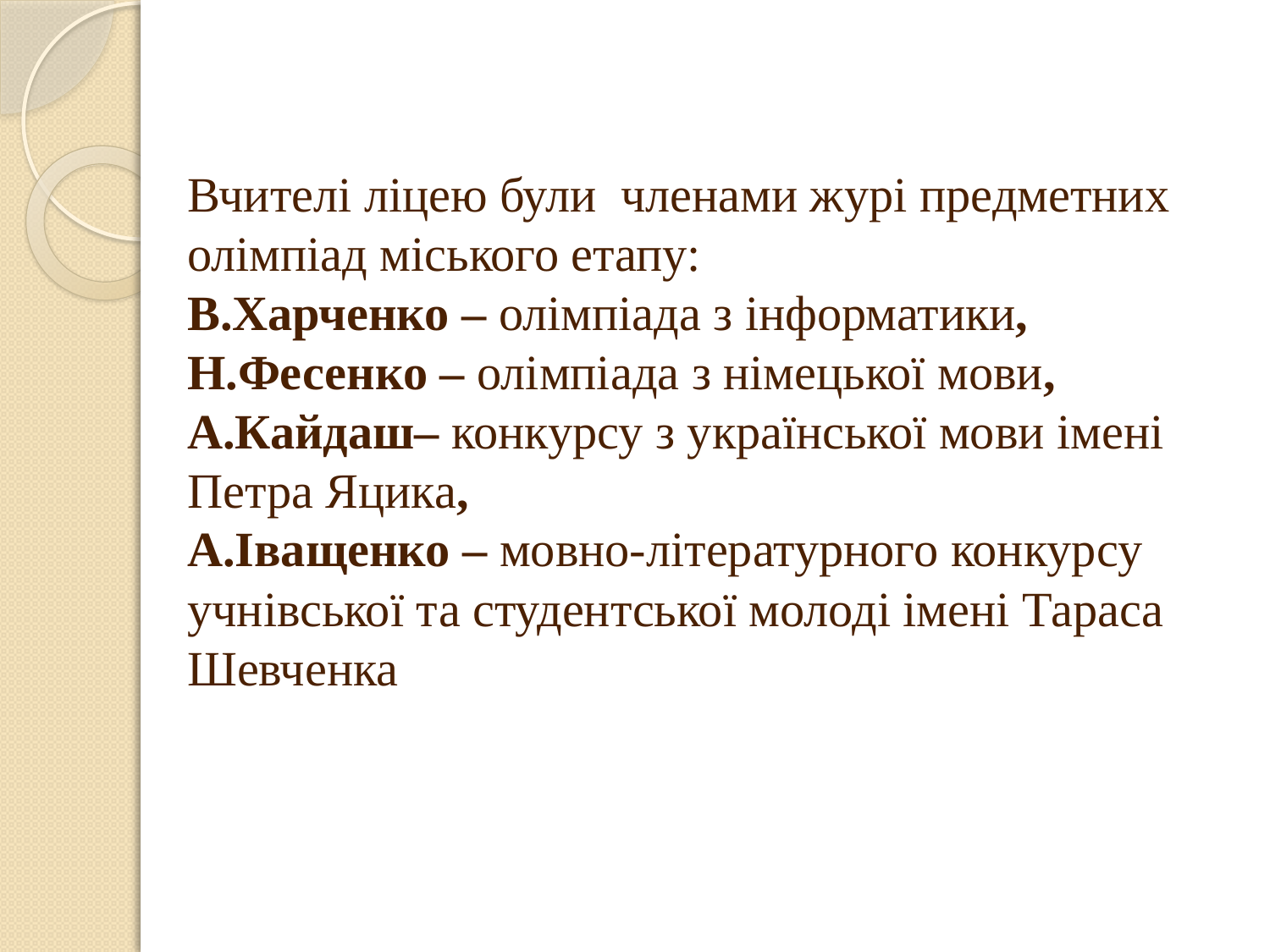

Вчителі ліцею були  членами журі предметних олімпіад міського етапу:
В.Харченко – олімпіада з інформатики, Н.Фесенко – олімпіада з німецької мови, А.Кайдаш– конкурсу з української мови імені Петра Яцика,
А.Іващенко – мовно-літературного конкурсу учнівської та студентської молоді імені Тараса Шевченка